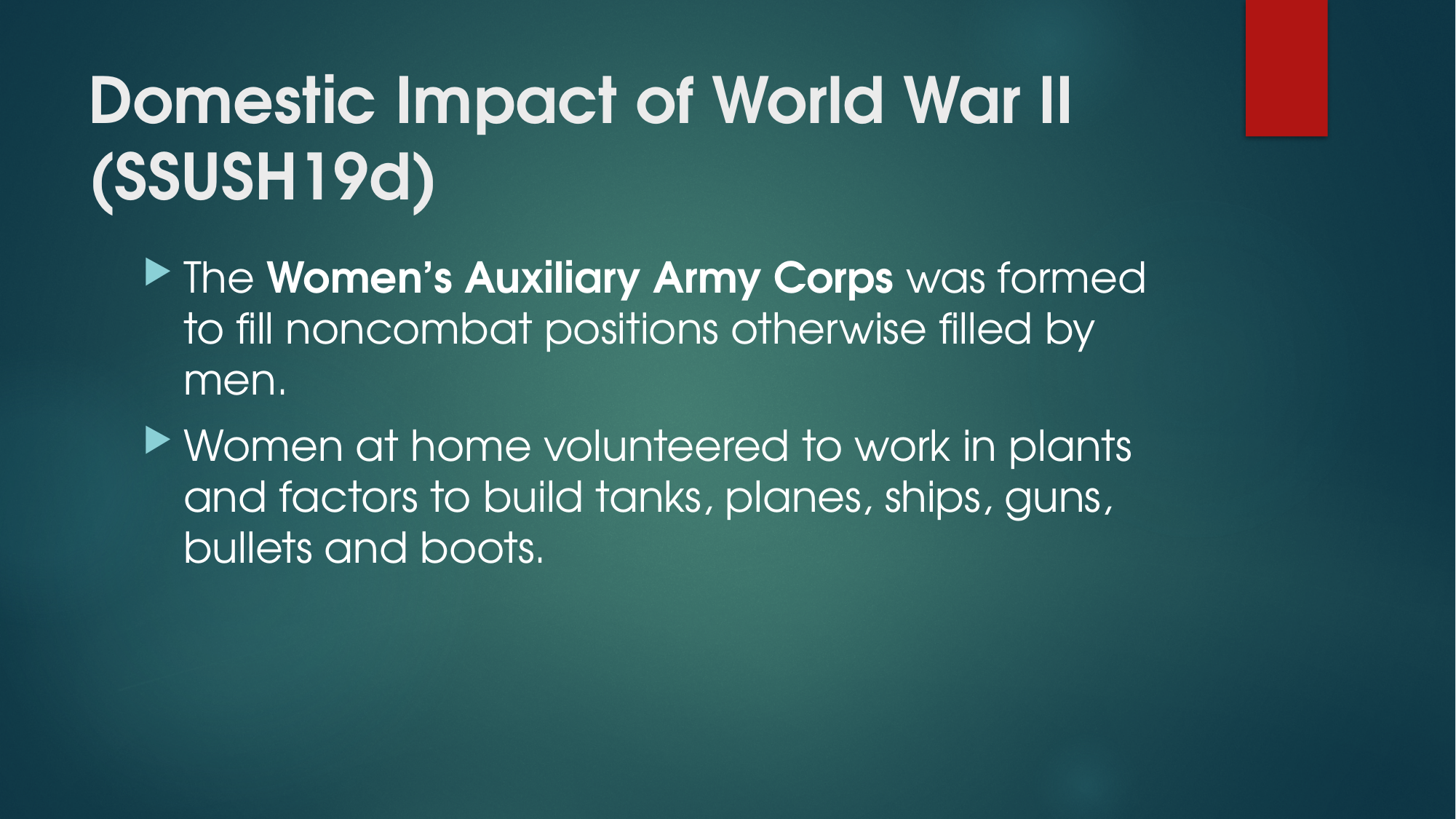

# Domestic Impact of World War II (SSUSH19d)
The Women’s Auxiliary Army Corps was formed to fill noncombat positions otherwise filled by men.
Women at home volunteered to work in plants and factors to build tanks, planes, ships, guns, bullets and boots.